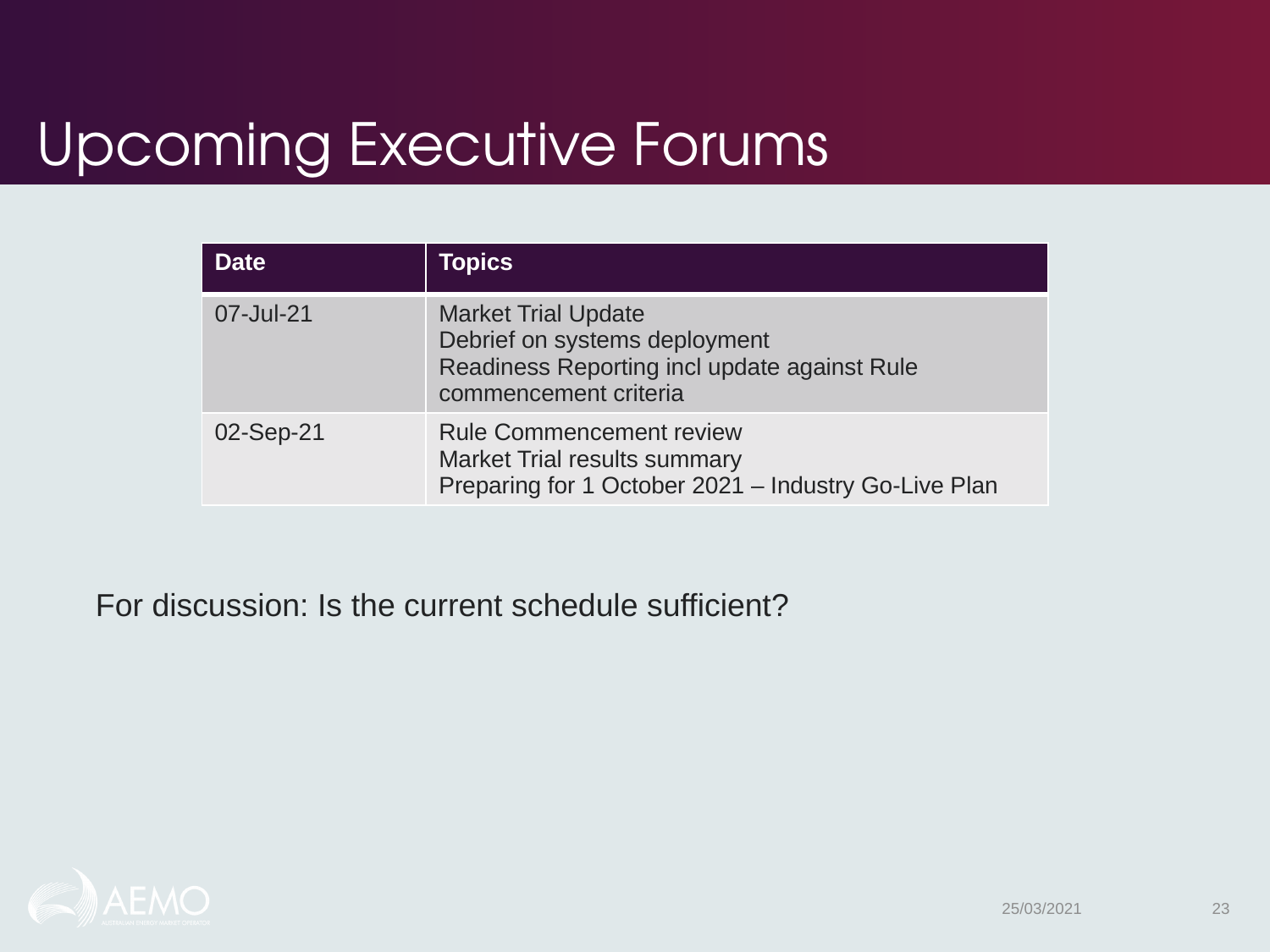

# Upcoming Executive Forums
| Date | Topics |
| --- | --- |
| 07-Jul-21 | Market Trial Update Debrief on systems deployment Readiness Reporting incl update against Rule commencement criteria |
| 02-Sep-21 | Rule Commencement review Market Trial results summary Preparing for 1 October 2021 – Industry Go-Live Plan |
For discussion: Is the current schedule sufficient?
25/03/2021
23